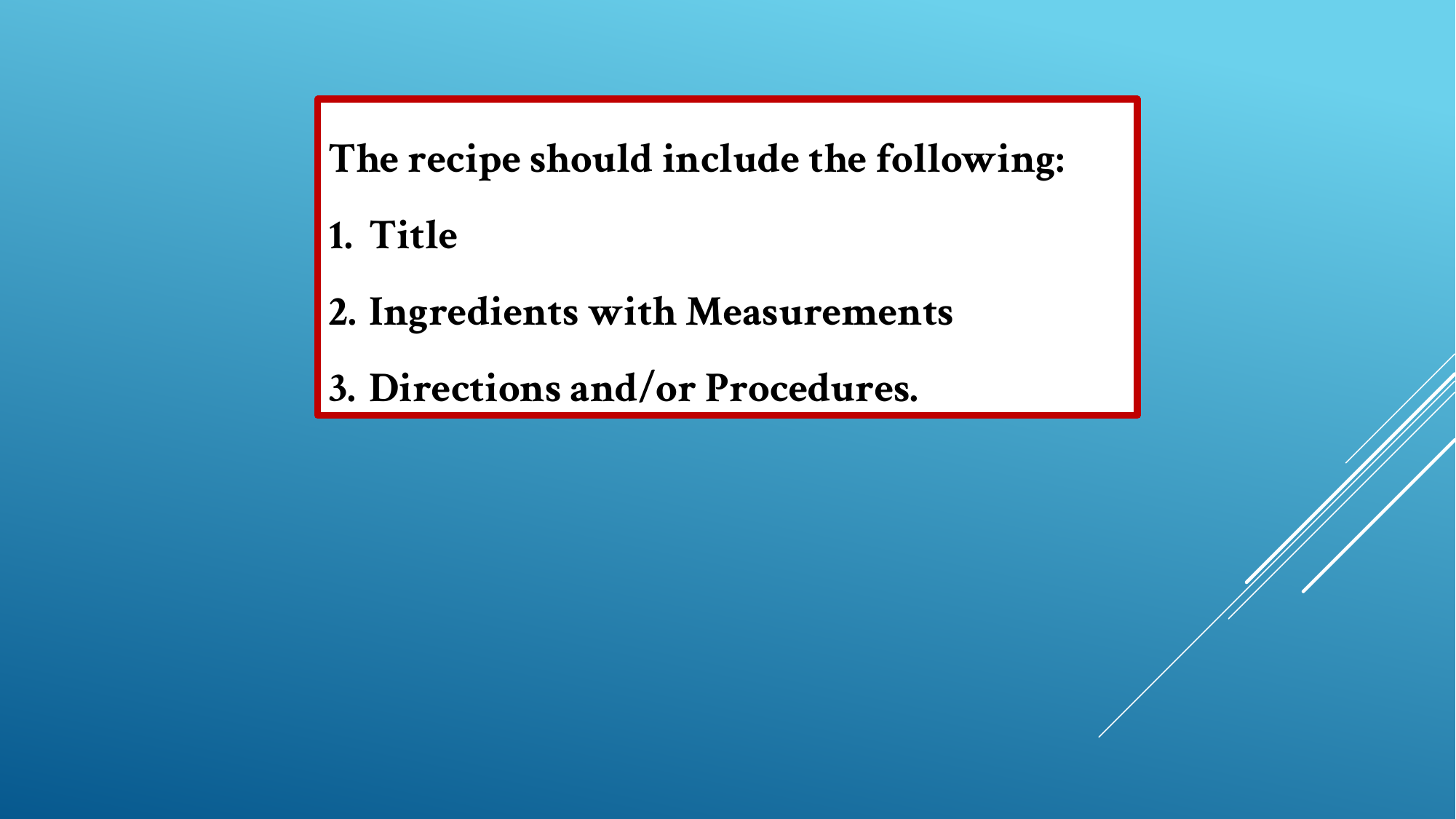

The recipe should include the following:
Title
Ingredients with Measurements
Directions and/or Procedures.